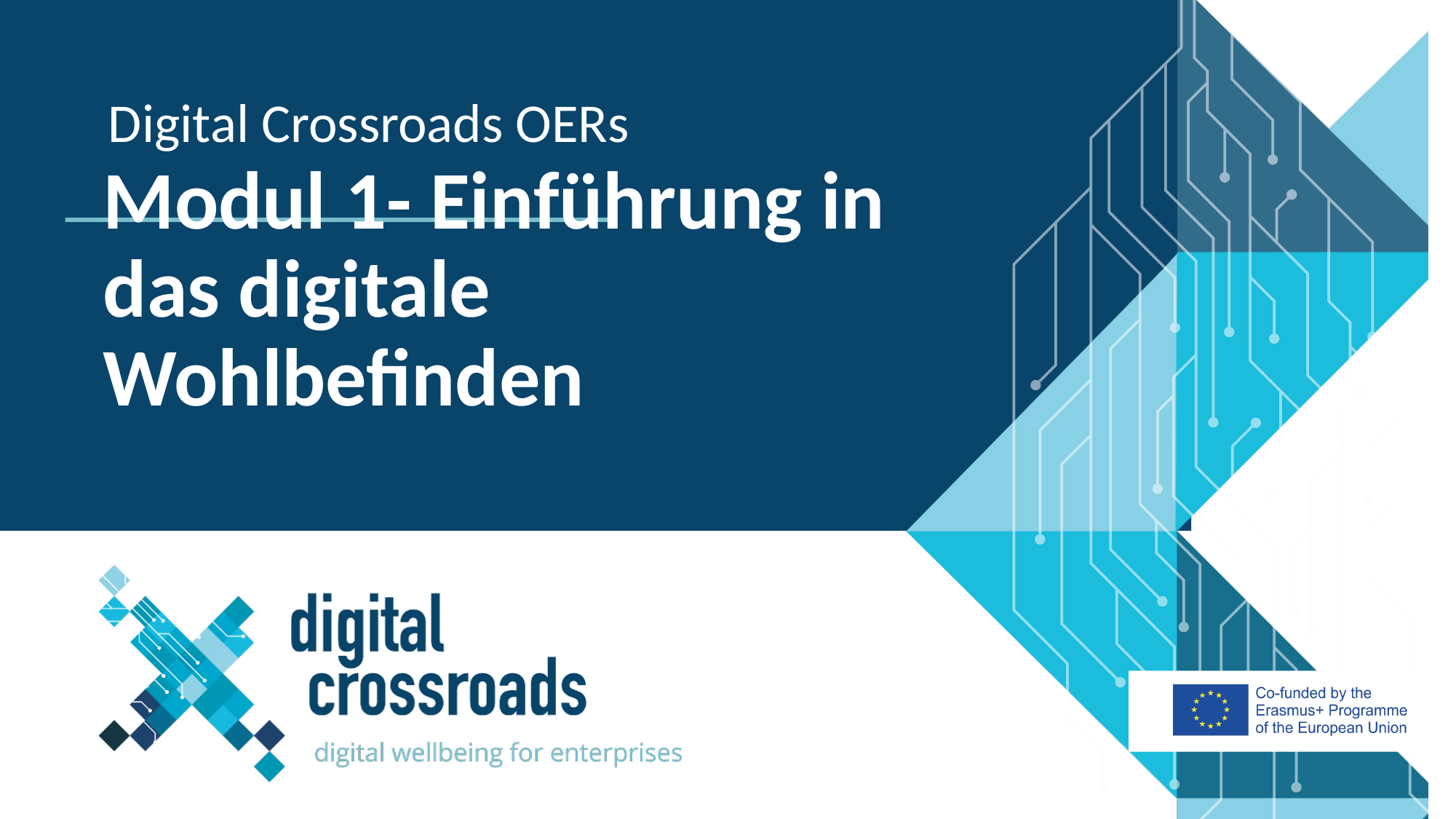

Digital Crossroads OERs
Modul 1- Einführung in das digitale Wohlbefinden